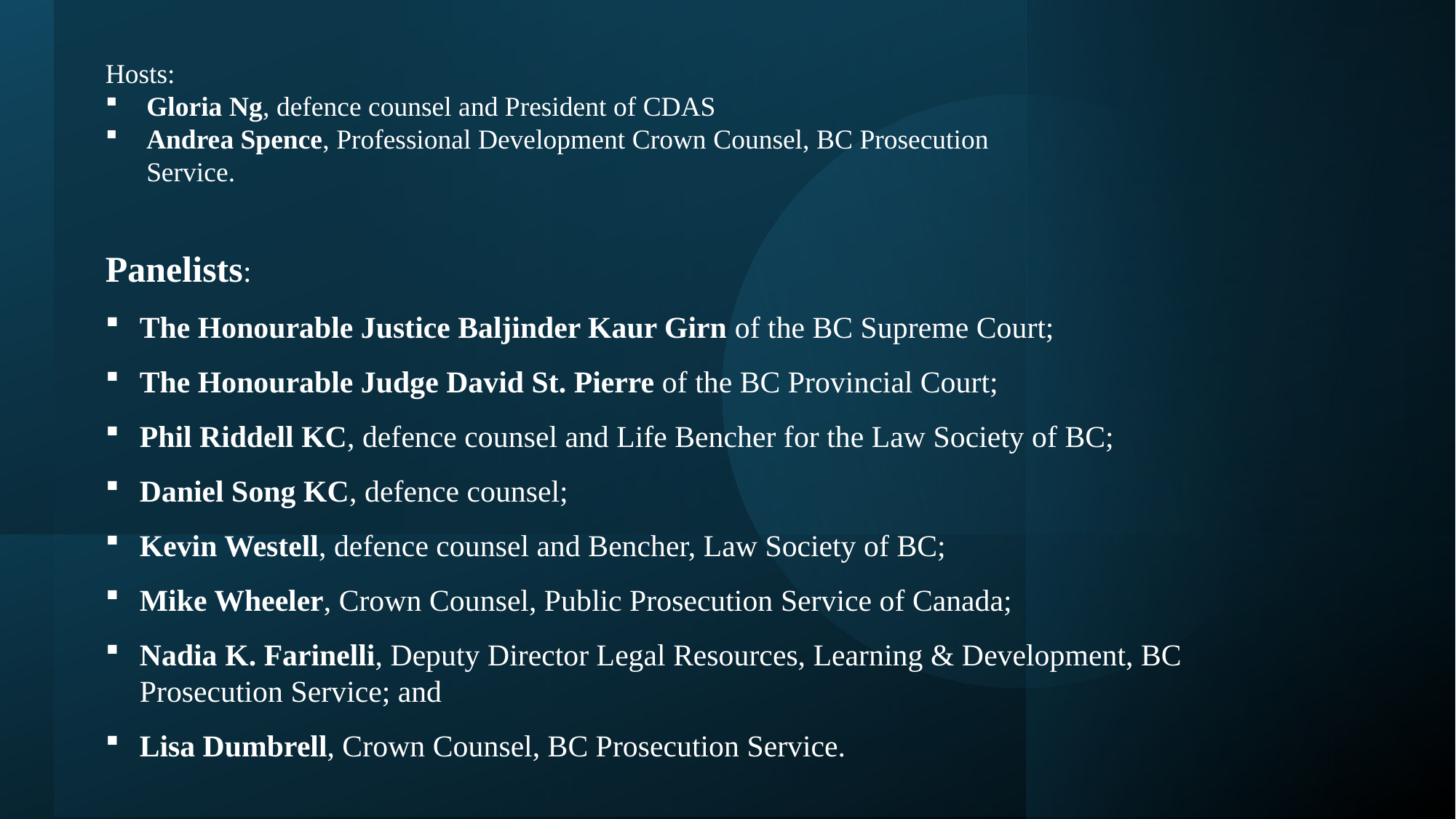

Hosts:
Gloria Ng, defence counsel and President of CDAS
Andrea Spence, Professional Development Crown Counsel, BC Prosecution Service.

Panelists:

The Honourable Justice Baljinder Kaur Girn of the BC Supreme Court;

The Honourable Judge David St. Pierre of the BC Provincial Court;

Phil Riddell KC, defence counsel and Life Bencher for the Law Society of BC;

Daniel Song KC, defence counsel;

Kevin Westell, defence counsel and Bencher, Law Society of BC;

Mike Wheeler, Crown Counsel, Public Prosecution Service of Canada;

Nadia K. Farinelli, Deputy Director Legal Resources, Learning & Development, BC Prosecution Service; and

Lisa Dumbrell, Crown Counsel, BC Prosecution Service.